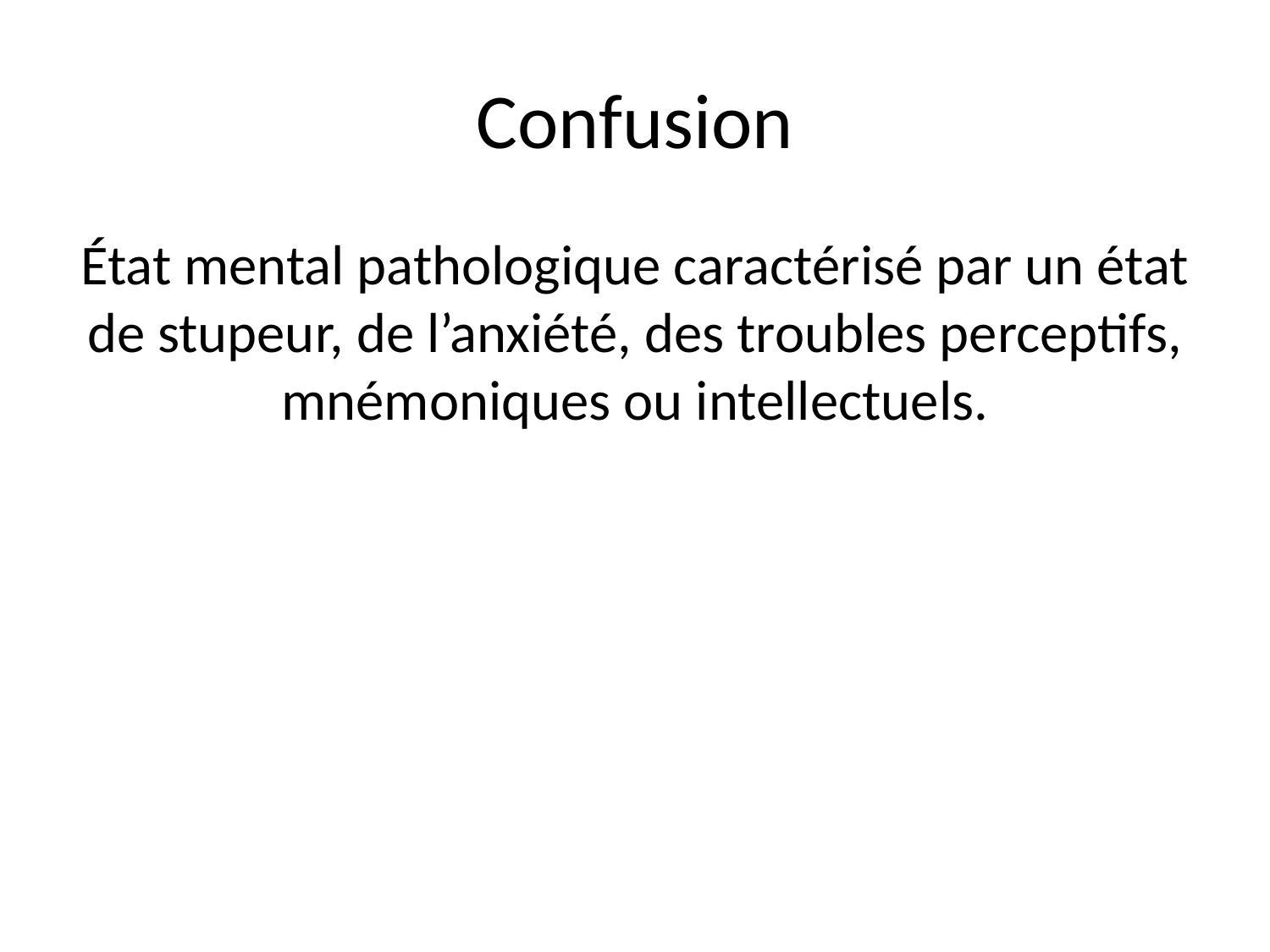

# Confusion
État mental pathologique caractérisé par un état de stupeur, de l’anxiété, des troubles perceptifs, mnémoniques ou intellectuels.